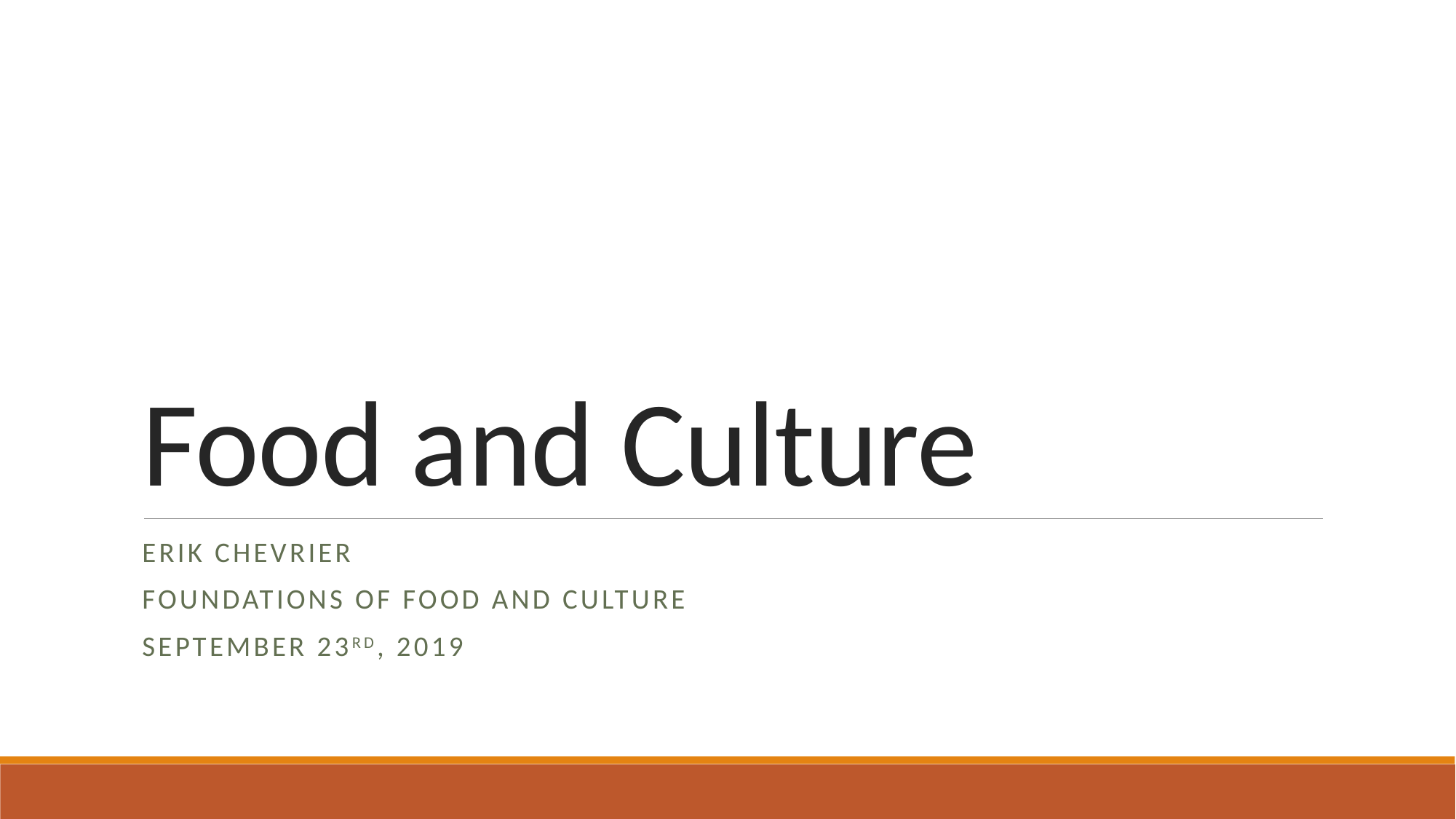

# Food and Culture
Erik Chevrier
Foundations of Food and Culture
September 23rd, 2019